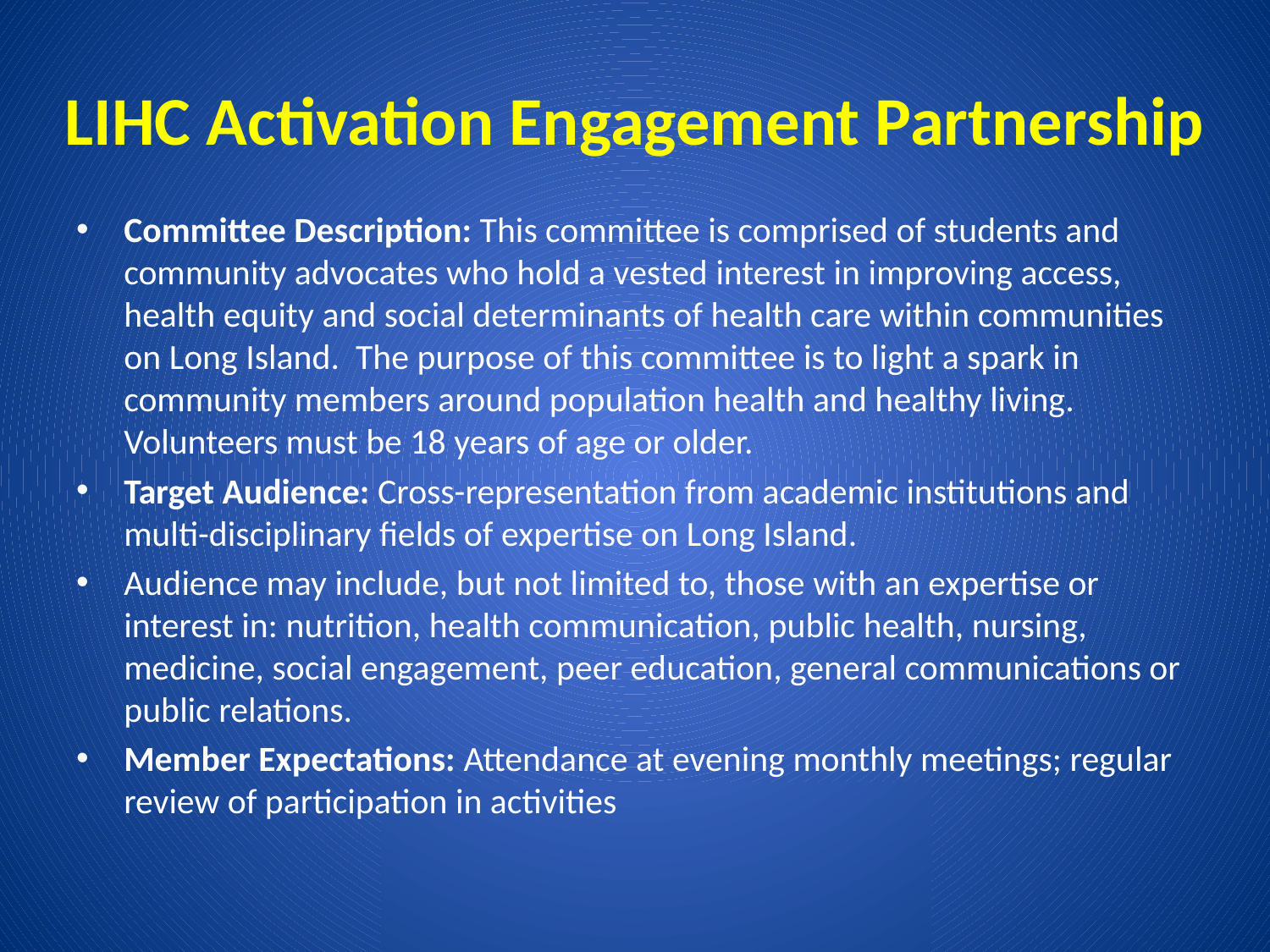

# LIHC Activation Engagement Partnership
Committee Description: This committee is comprised of students and community advocates who hold a vested interest in improving access, health equity and social determinants of health care within communities on Long Island.  The purpose of this committee is to light a spark in community members around population health and healthy living.  Volunteers must be 18 years of age or older.
Target Audience: Cross-representation from academic institutions and multi-disciplinary fields of expertise on Long Island.
Audience may include, but not limited to, those with an expertise or interest in: nutrition, health communication, public health, nursing, medicine, social engagement, peer education, general communications or public relations.
Member Expectations: Attendance at evening monthly meetings; regular review of participation in activities